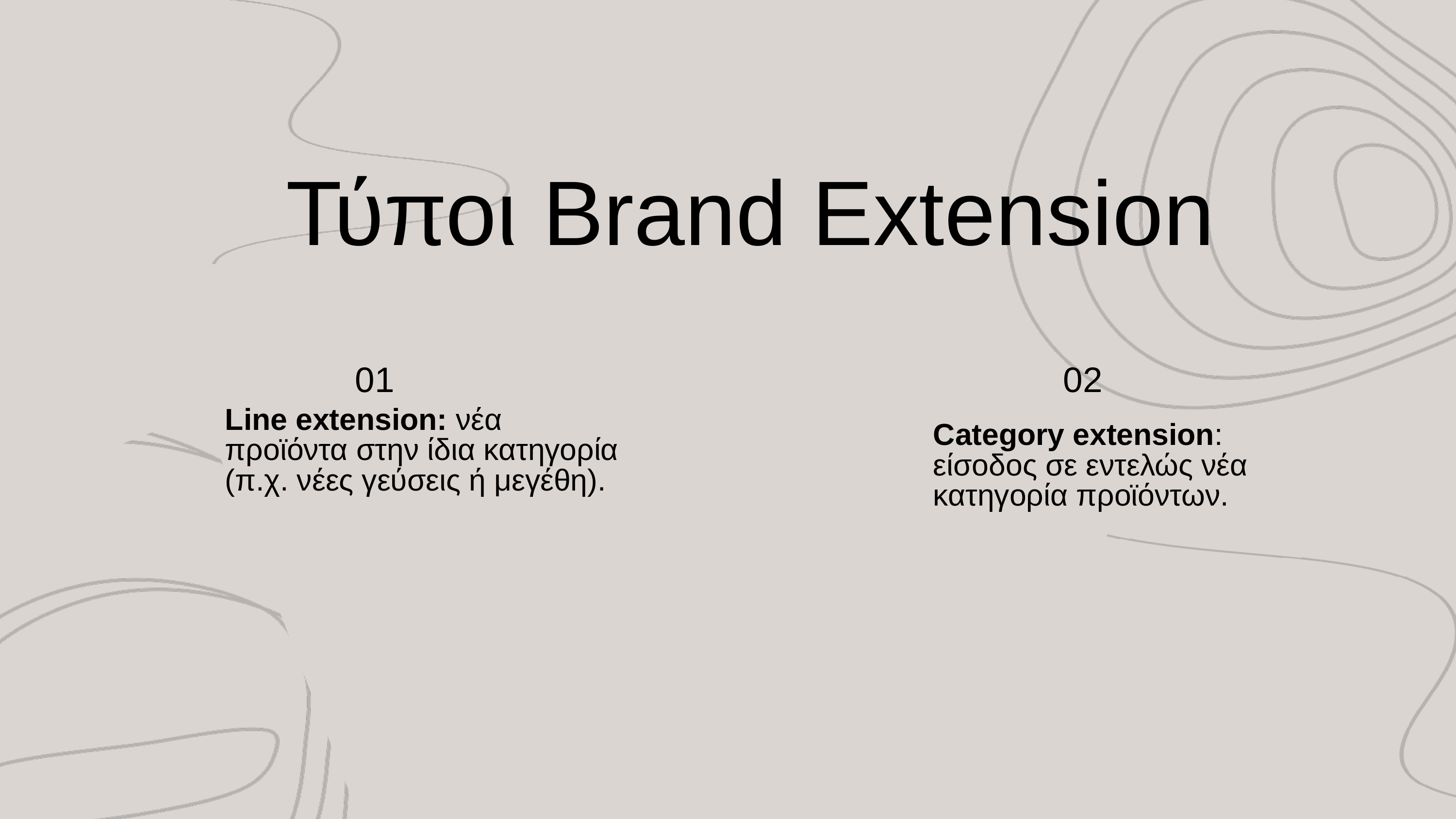

Τύποι Brand Extension
01
02
Line extension: νέα προϊόντα στην ίδια κατηγορία (π.χ. νέες γεύσεις ή μεγέθη).
Category extension: είσοδος σε εντελώς νέα κατηγορία προϊόντων.